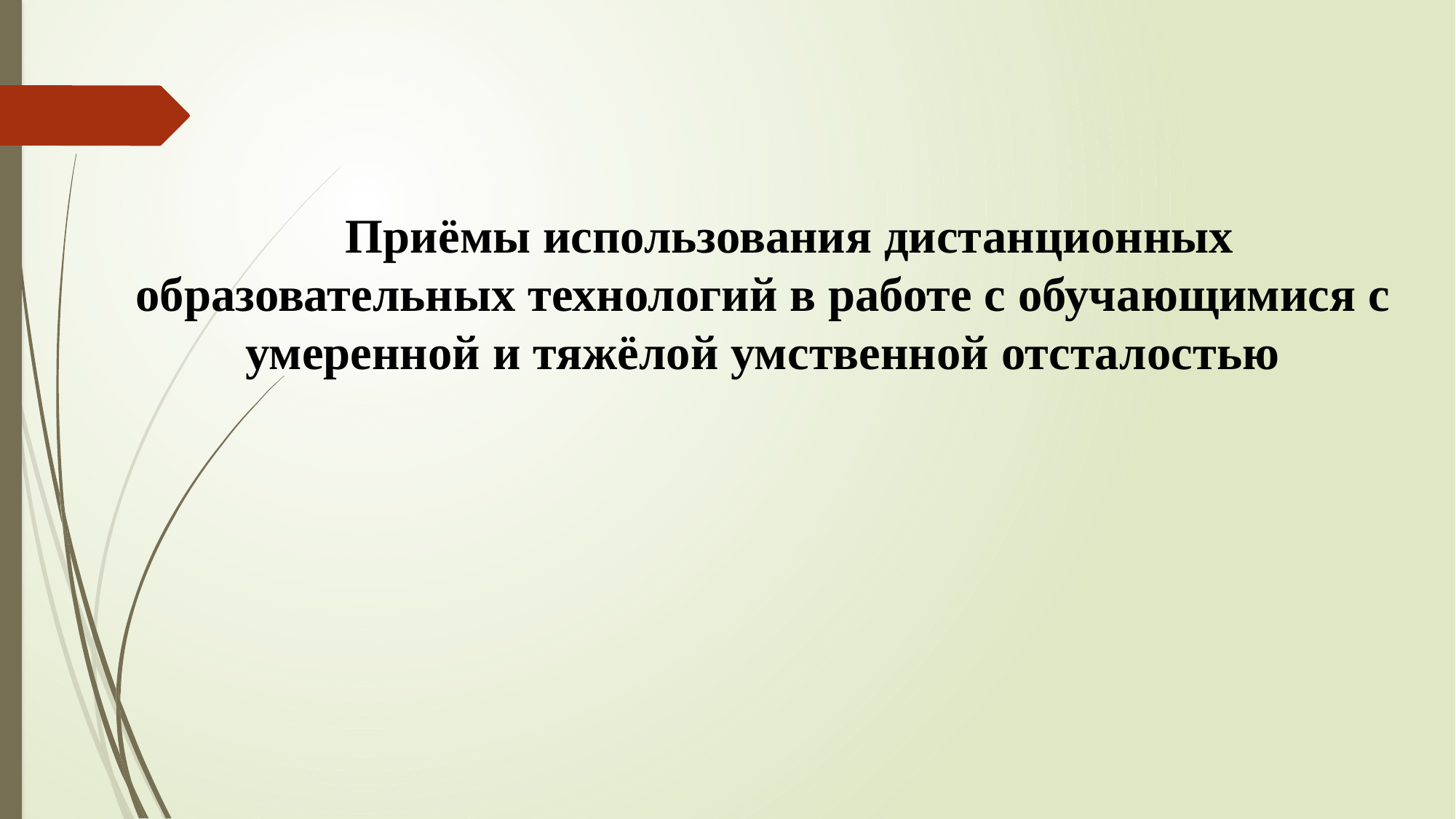

Приёмы использования дистанционных образовательных технологий в работе с обучающимися с умеренной и тяжёлой умственной отсталостью